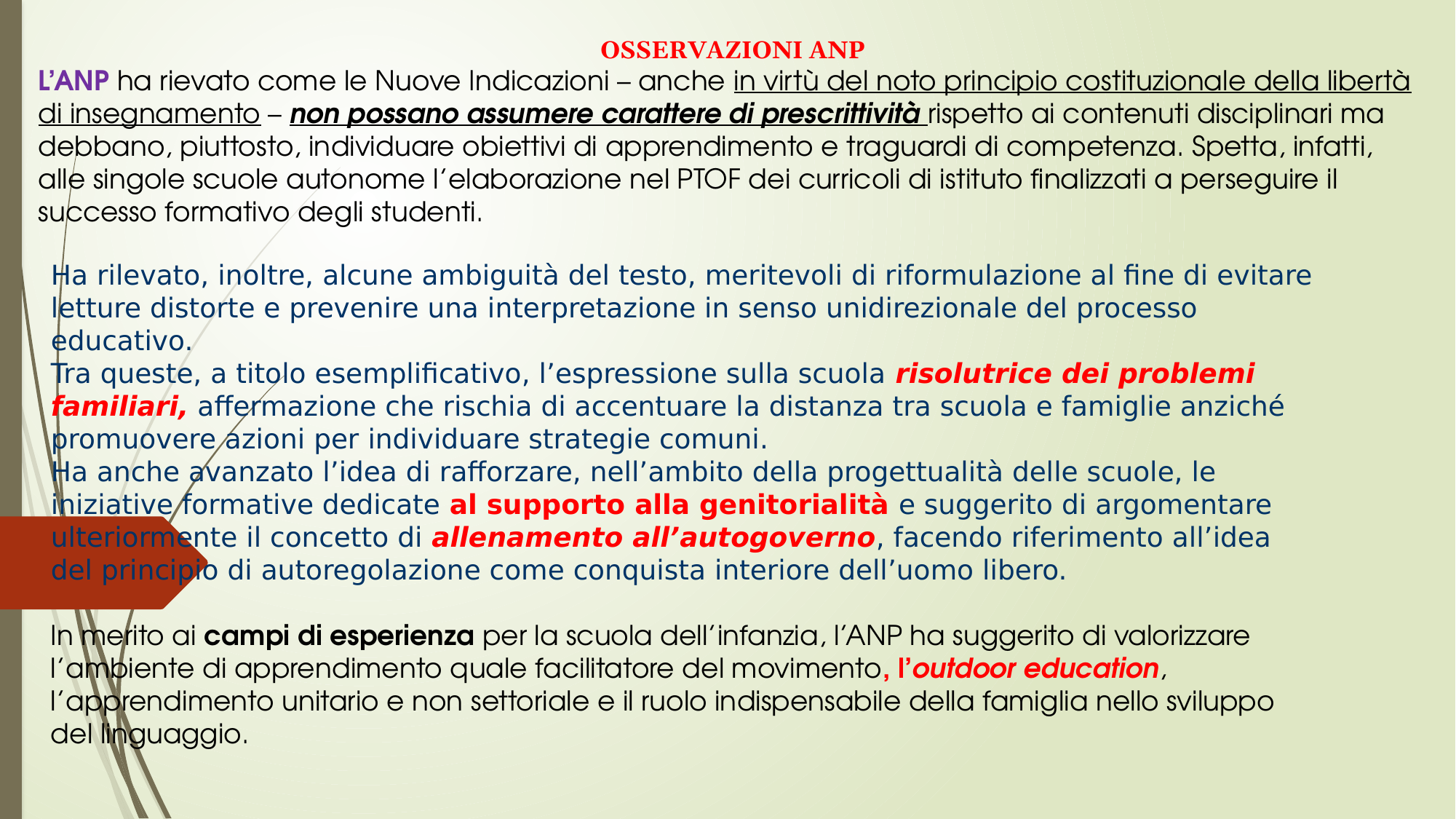

OSSERVAZIONI ANP
L’ANP ha rievato come le Nuove Indicazioni – anche in virtù del noto principio costituzionale della libertà di insegnamento – non possano assumere carattere di prescrittività rispetto ai contenuti disciplinari ma debbano, piuttosto, individuare obiettivi di apprendimento e traguardi di competenza. Spetta, infatti, alle singole scuole autonome l’elaborazione nel PTOF dei curricoli di istituto finalizzati a perseguire il successo formativo degli studenti.
Ha rilevato, inoltre, alcune ambiguità del testo, meritevoli di riformulazione al fine di evitare letture distorte e prevenire una interpretazione in senso unidirezionale del processo educativo.
Tra queste, a titolo esemplificativo, l’espressione sulla scuola risolutrice dei problemi familiari, affermazione che rischia di accentuare la distanza tra scuola e famiglie anziché promuovere azioni per individuare strategie comuni.
Ha anche avanzato l’idea di rafforzare, nell’ambito della progettualità delle scuole, le iniziative formative dedicate al supporto alla genitorialità e suggerito di argomentare ulteriormente il concetto di allenamento all’autogoverno, facendo riferimento all’idea del principio di autoregolazione come conquista interiore dell’uomo libero.

In merito ai campi di esperienza per la scuola dell’infanzia, l’ANP ha suggerito di valorizzare l’ambiente di apprendimento quale facilitatore del movimento, l’outdoor education, l’apprendimento unitario e non settoriale e il ruolo indispensabile della famiglia nello sviluppo del linguaggio.